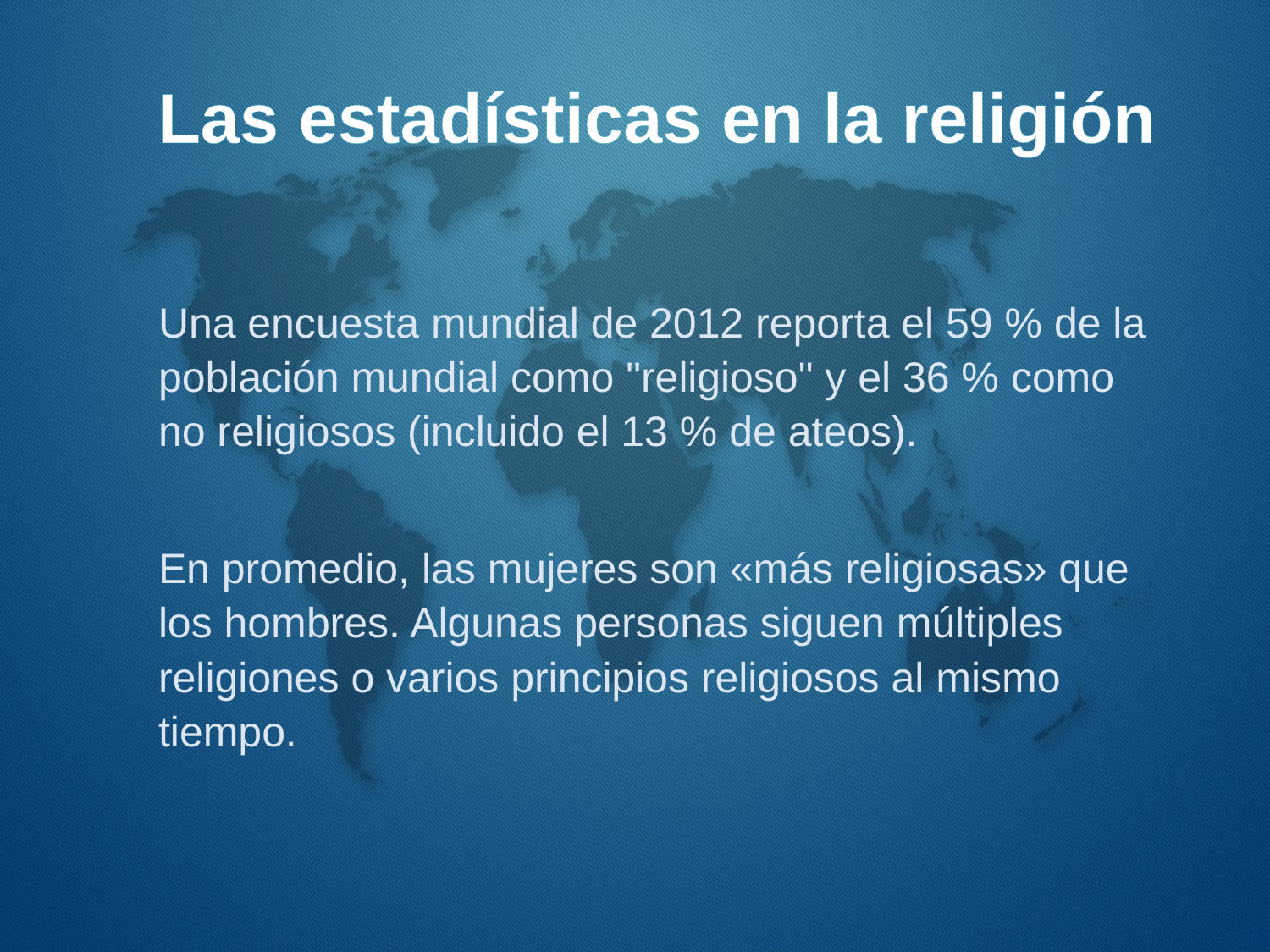

Las estadísticas en la religión
Una encuesta mundial de 2012 reporta el 59 % de la población mundial como "religioso" y el 36 % como no religiosos (incluido el 13 % de ateos).

En promedio, las mujeres son «más religiosas» que los hombres. Algunas personas siguen múltiples religiones o varios principios religiosos al mismo tiempo.